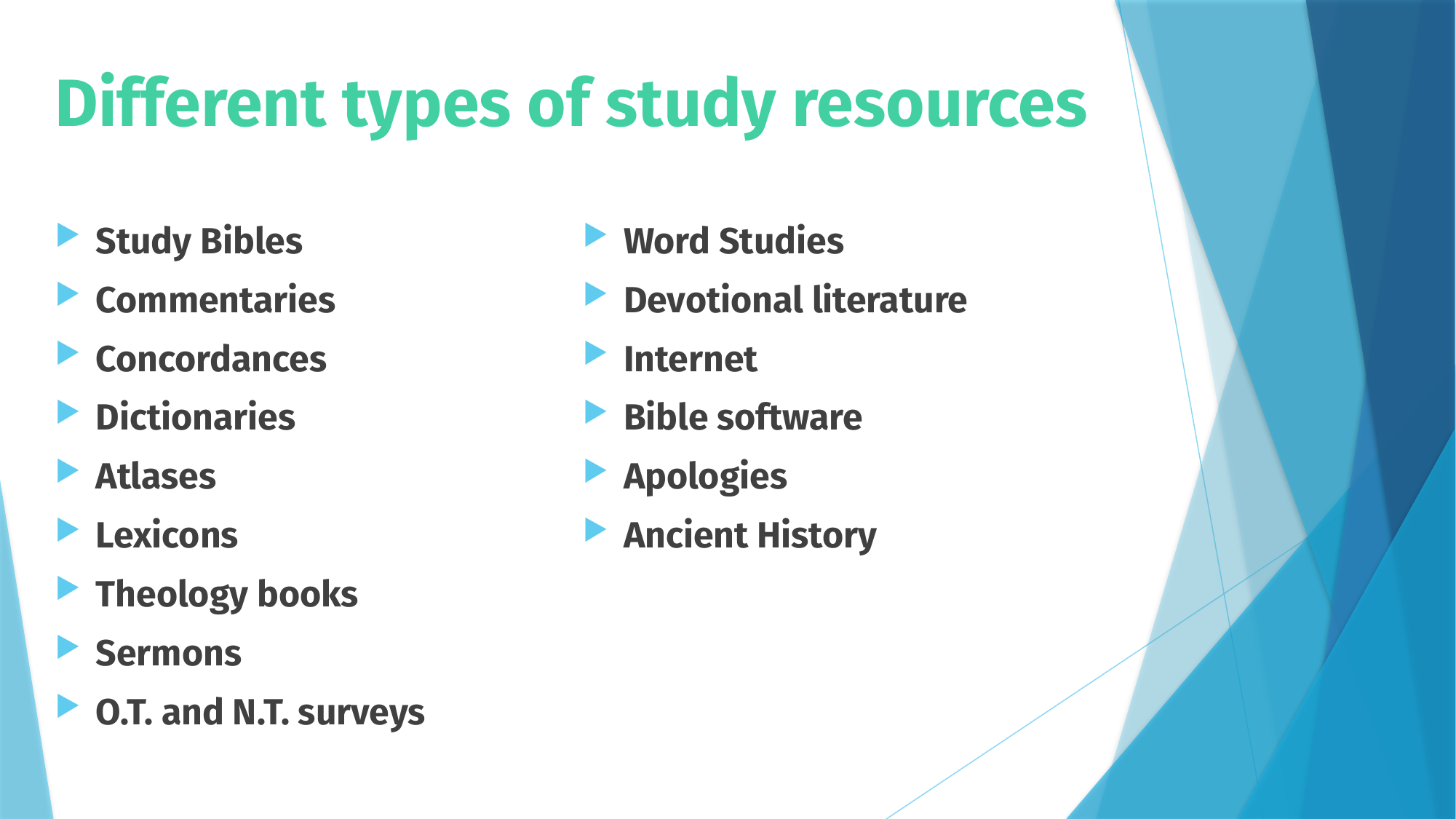

# Different types of study resources
Study Bibles
Commentaries
Concordances
Dictionaries
Atlases
Lexicons
Theology books
Sermons
O.T. and N.T. surveys

Word Studies
Devotional literature
Internet
Bible software
Apologies
Ancient History